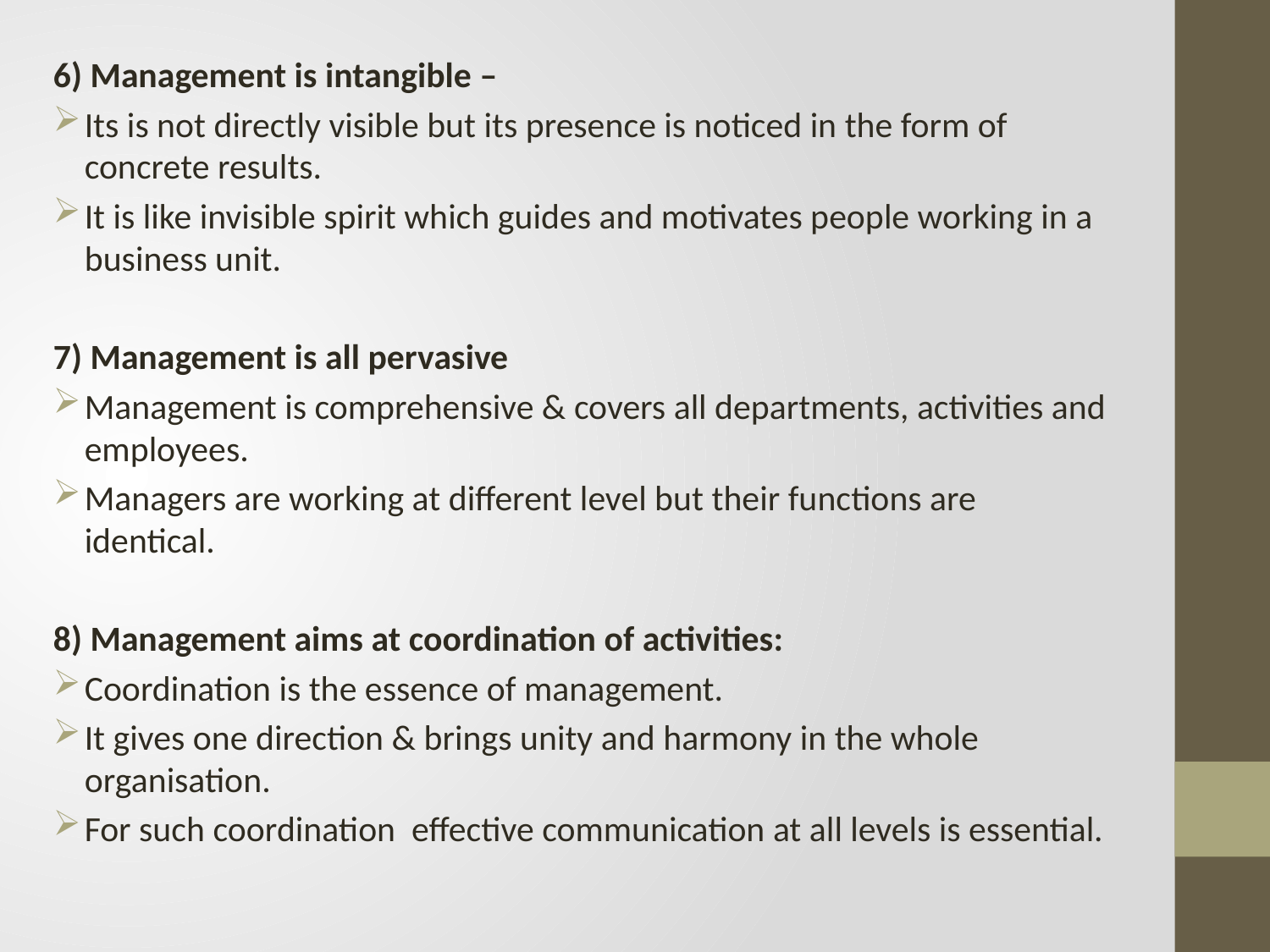

6) Management is intangible –
Its is not directly visible but its presence is noticed in the form of concrete results.
It is like invisible spirit which guides and motivates people working in a business unit.

7) Management is all pervasive
Management is comprehensive & covers all departments, activities and employees.
Managers are working at different level but their functions are identical.

8) Management aims at coordination of activities:
Coordination is the essence of management.
It gives one direction & brings unity and harmony in the whole organisation.
For such coordination  effective communication at all levels is essential.